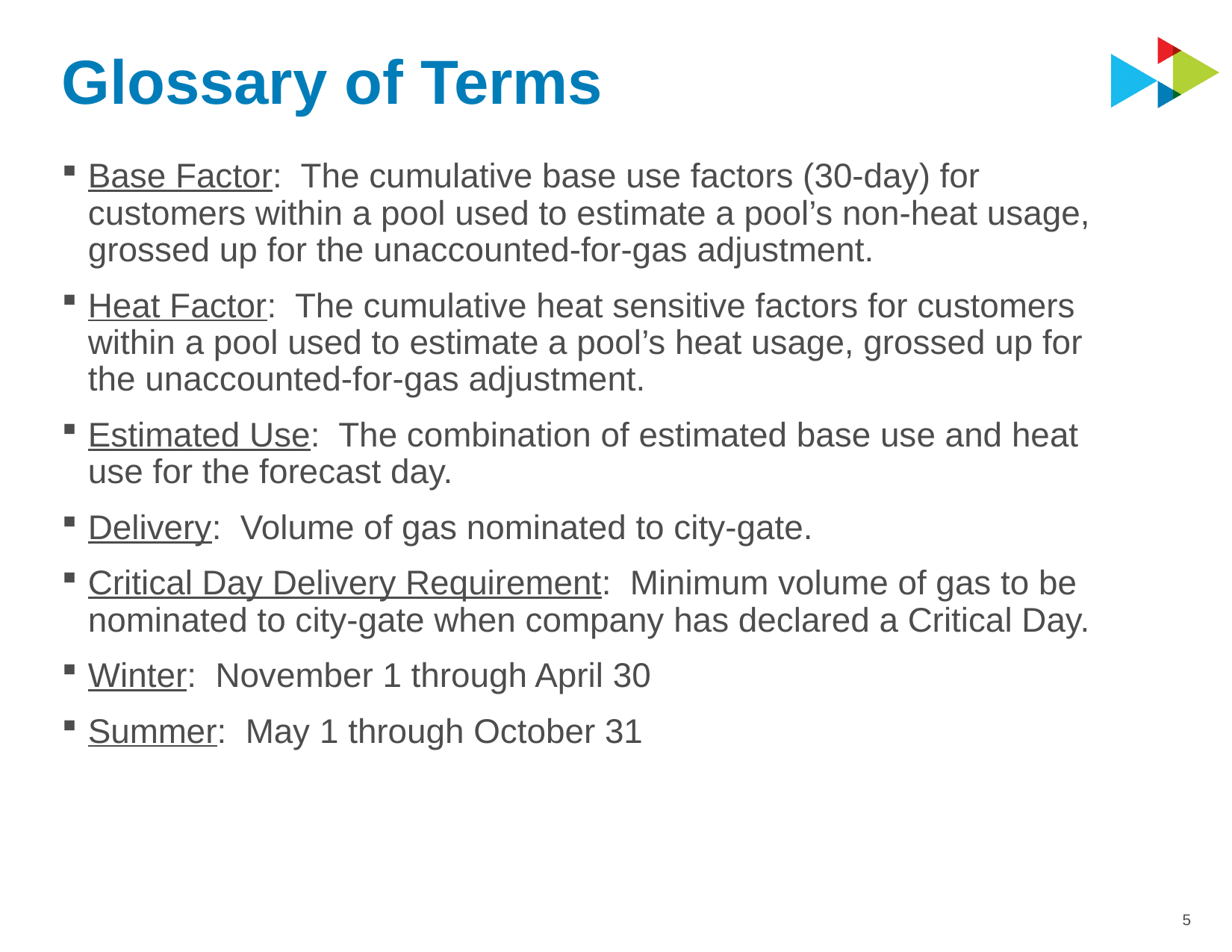

# Glossary of Terms
Base Factor:  The cumulative base use factors (30-day) for customers within a pool used to estimate a pool’s non-heat usage, grossed up for the unaccounted-for-gas adjustment.
Heat Factor:  The cumulative heat sensitive factors for customers within a pool used to estimate a pool’s heat usage, grossed up for the unaccounted-for-gas adjustment.
Estimated Use:  The combination of estimated base use and heat use for the forecast day.
Delivery:  Volume of gas nominated to city-gate.
Critical Day Delivery Requirement:  Minimum volume of gas to be nominated to city-gate when company has declared a Critical Day.
Winter:  November 1 through April 30
Summer:  May 1 through October 31